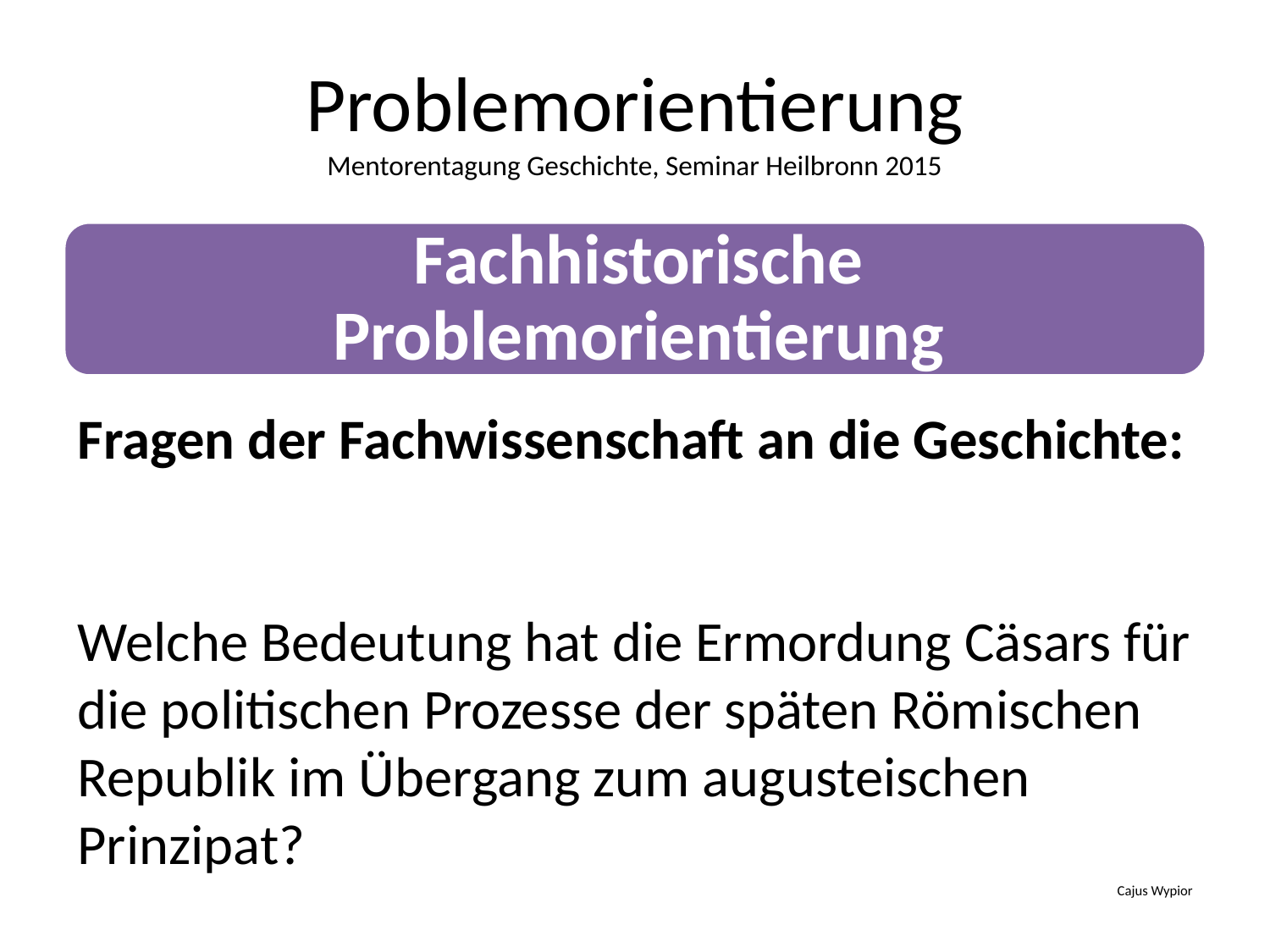

# Problemorientierung Mentorentagung Geschichte, Seminar Heilbronn 2015
Fachhistorische Problemorientierung
Fragen der Fachwissenschaft an die Geschichte:
Welche Bedeutung hat die Ermordung Cäsars für die politischen Prozesse der späten Römischen Republik im Übergang zum augusteischen Prinzipat?

Cajus Wypior